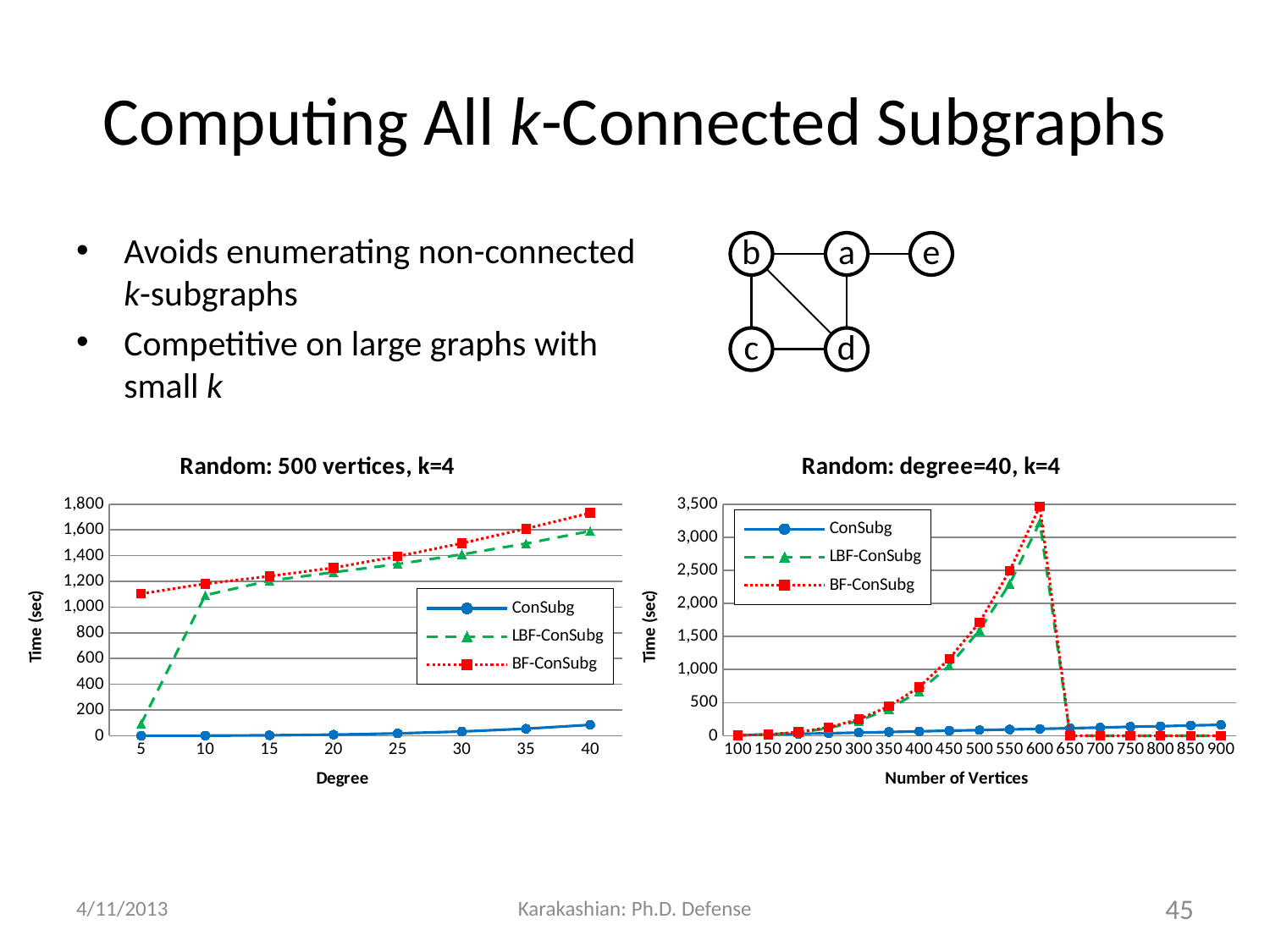

# Computing All k-Connected Subgraphs
Avoids enumerating non-connected k-subgraphs
Competitive on large graphs with small k
b
a
e
c
d

### Chart: Random: 500 vertices, k=4

| Category | ConSubg | LBF-ConSubg | BF-ConSubg |
|---|---|---|---|
| 5 | 0.06000000000000002 | 93.05033329999995 | 1103.8816667 |
| 10 | 0.6263333 | 1092.5376667000035 | 1181.349666700001 |
| 15 | 3.1356666999999967 | 1204.6889999999999 | 1239.8539999999998 |
| 20 | 8.373666700000005 | 1270.908666700005 | 1305.5919999999999 |
| 25 | 17.87 | 1334.0153333 | 1394.516 |
| 30 | 32.77800000000001 | 1409.658333299995 | 1496.089666700001 |
| 35 | 54.558333300000115 | 1493.749 | 1609.1703332999932 |
| 40 | 84.577 | 1590.935000000001 | 1731.696666700001 |

[unsupported chart]

4/11/2013
Karakashian: Ph.D. Defense
45